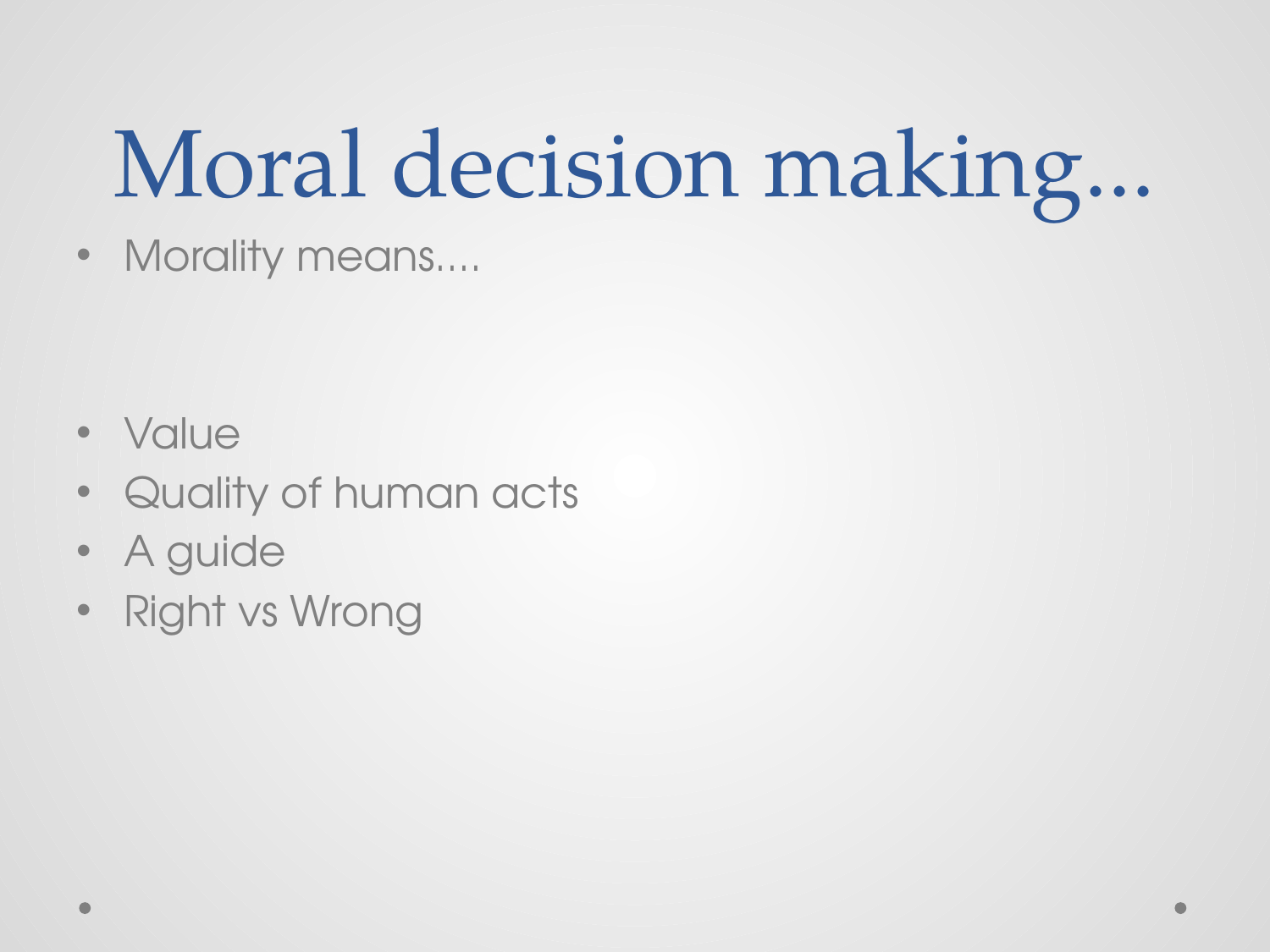

# Moral decision making...
Morality means....

Value
Quality of human acts
A guide
Right vs Wrong